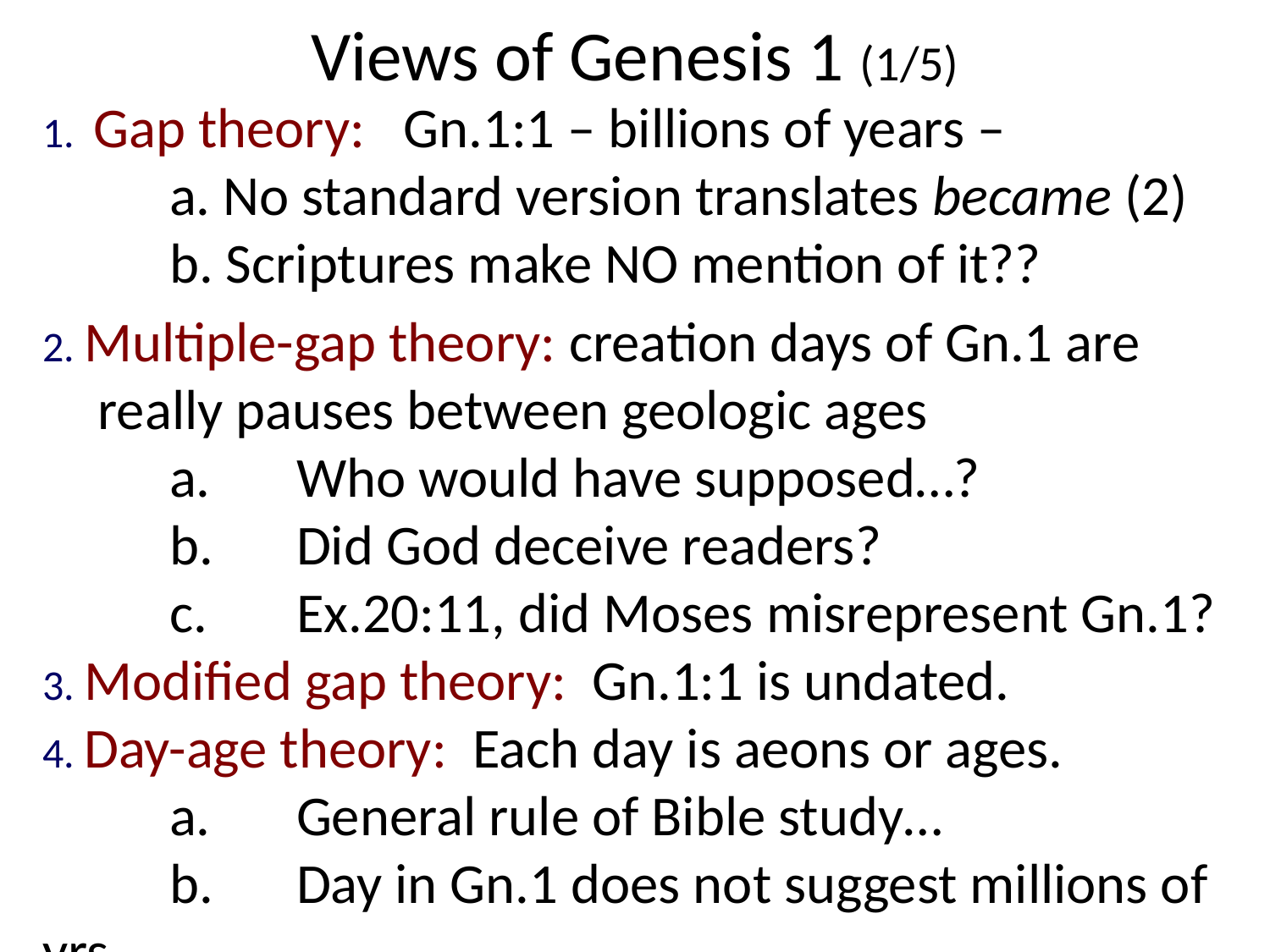

# Views of Genesis 1 (1/5)
1.  Gap theory:   Gn.1:1 – billions of years –
	a. No standard version translates became (2)
	b. Scriptures make NO mention of it??
2. Multiple-gap theory: creation days of Gn.1 are really pauses between geologic ages
	a.	Who would have supposed…?
	b.	Did God deceive readers?
	c.	Ex.20:11, did Moses misrepresent Gn.1?
3. Modified gap theory:  Gn.1:1 is undated.
4. Day-age theory:  Each day is aeons or ages.
	a.	General rule of Bible study…
	b.	Day in Gn.1 does not suggest millions of yrs.